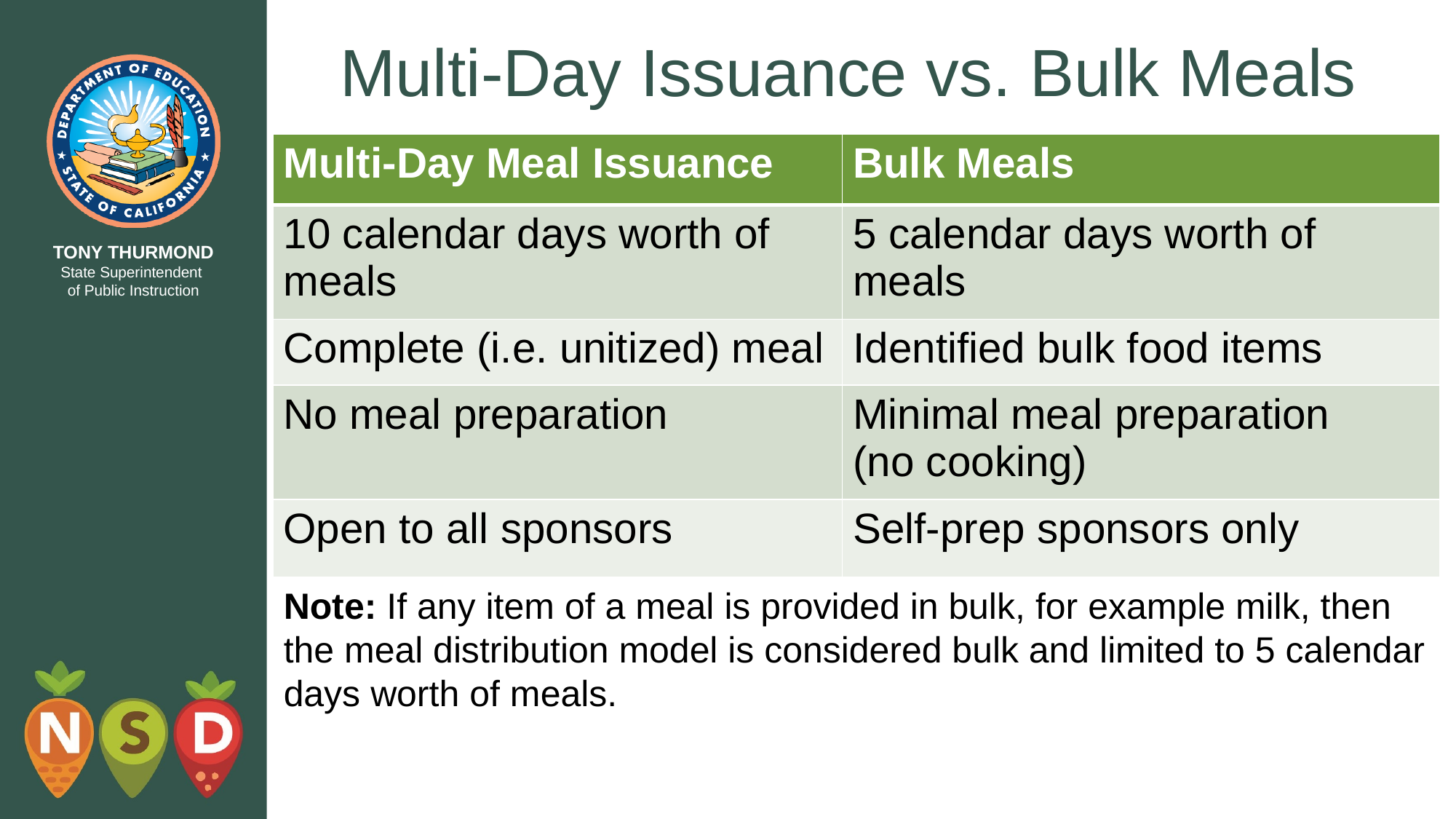

# Multi-Day Issuance vs. Bulk Meals
| Multi-Day Meal Issuance | Bulk Meals |
| --- | --- |
| 10 calendar days worth of meals | 5 calendar days worth of meals |
| Complete (i.e. unitized) meal | Identified bulk food items |
| No meal preparation | Minimal meal preparation  (no cooking) |
| Open to all sponsors | Self-prep sponsors only |
Note: If any item of a meal is provided in bulk, for example milk, then the meal distribution model is considered bulk and limited to 5 calendar days worth of meals.